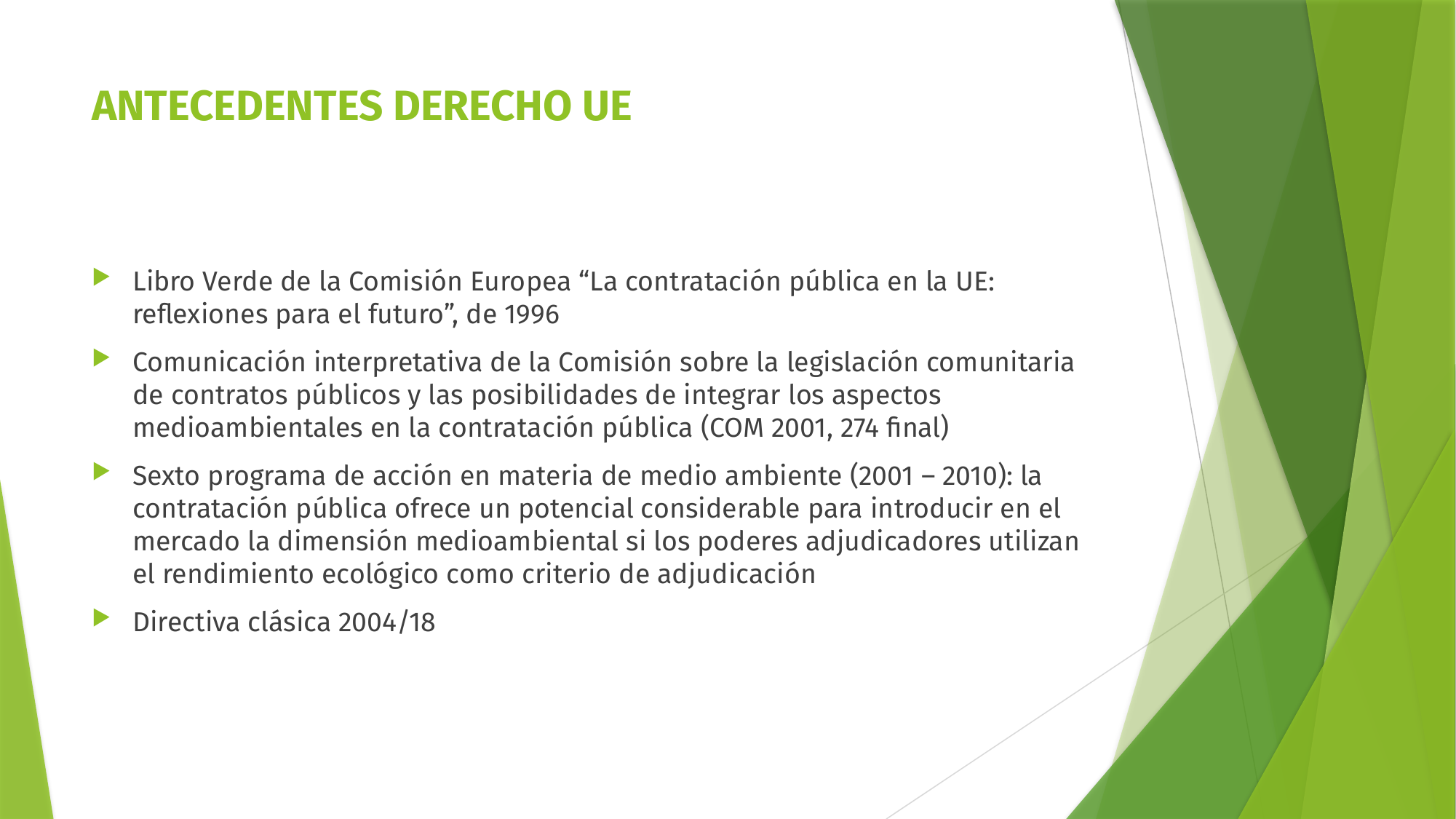

# ANTECEDENTES DERECHO UE
Libro Verde de la Comisión Europea “La contratación pública en la UE: reflexiones para el futuro”, de 1996
Comunicación interpretativa de la Comisión sobre la legislación comunitaria de contratos públicos y las posibilidades de integrar los aspectos medioambientales en la contratación pública (COM 2001, 274 final)
Sexto programa de acción en materia de medio ambiente (2001 – 2010): la contratación pública ofrece un potencial considerable para introducir en el mercado la dimensión medioambiental si los poderes adjudicadores utilizan el rendimiento ecológico como criterio de adjudicación
Directiva clásica 2004/18